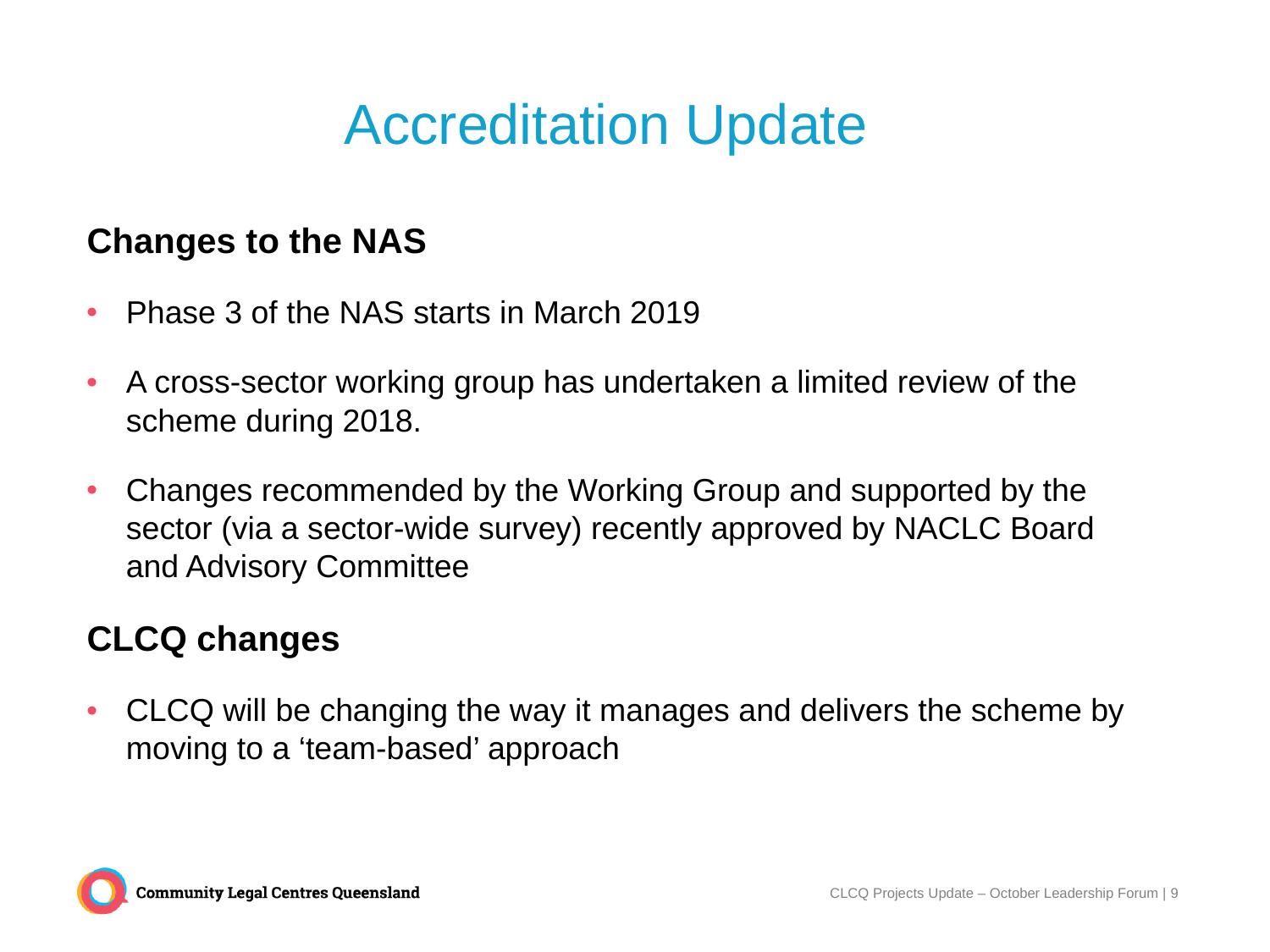

# Accreditation Update
Changes to the NAS
Phase 3 of the NAS starts in March 2019
A cross-sector working group has undertaken a limited review of the scheme during 2018.
Changes recommended by the Working Group and supported by the sector (via a sector-wide survey) recently approved by NACLC Board and Advisory Committee
CLCQ changes
CLCQ will be changing the way it manages and delivers the scheme by moving to a ‘team-based’ approach

CLCQ Projects Update – October Leadership Forum | 9